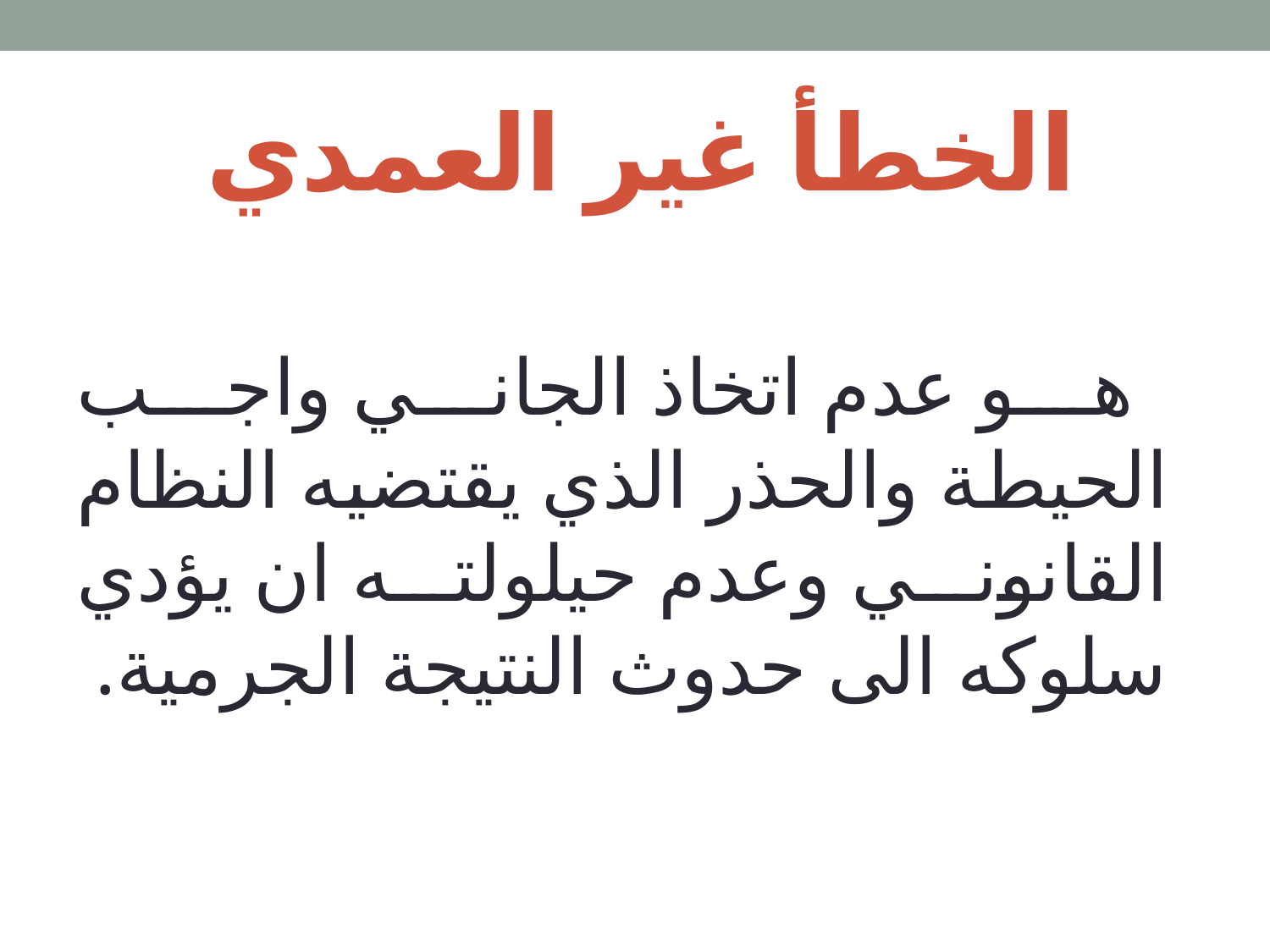

# الخطأ غير العمدي

   هو عدم اتخاذ الجاني واجب الحيطة والحذر الذي يقتضيه النظام القانوني وعدم حيلولته ان يؤدي سلوكه الى حدوث النتيجة الجرمية.